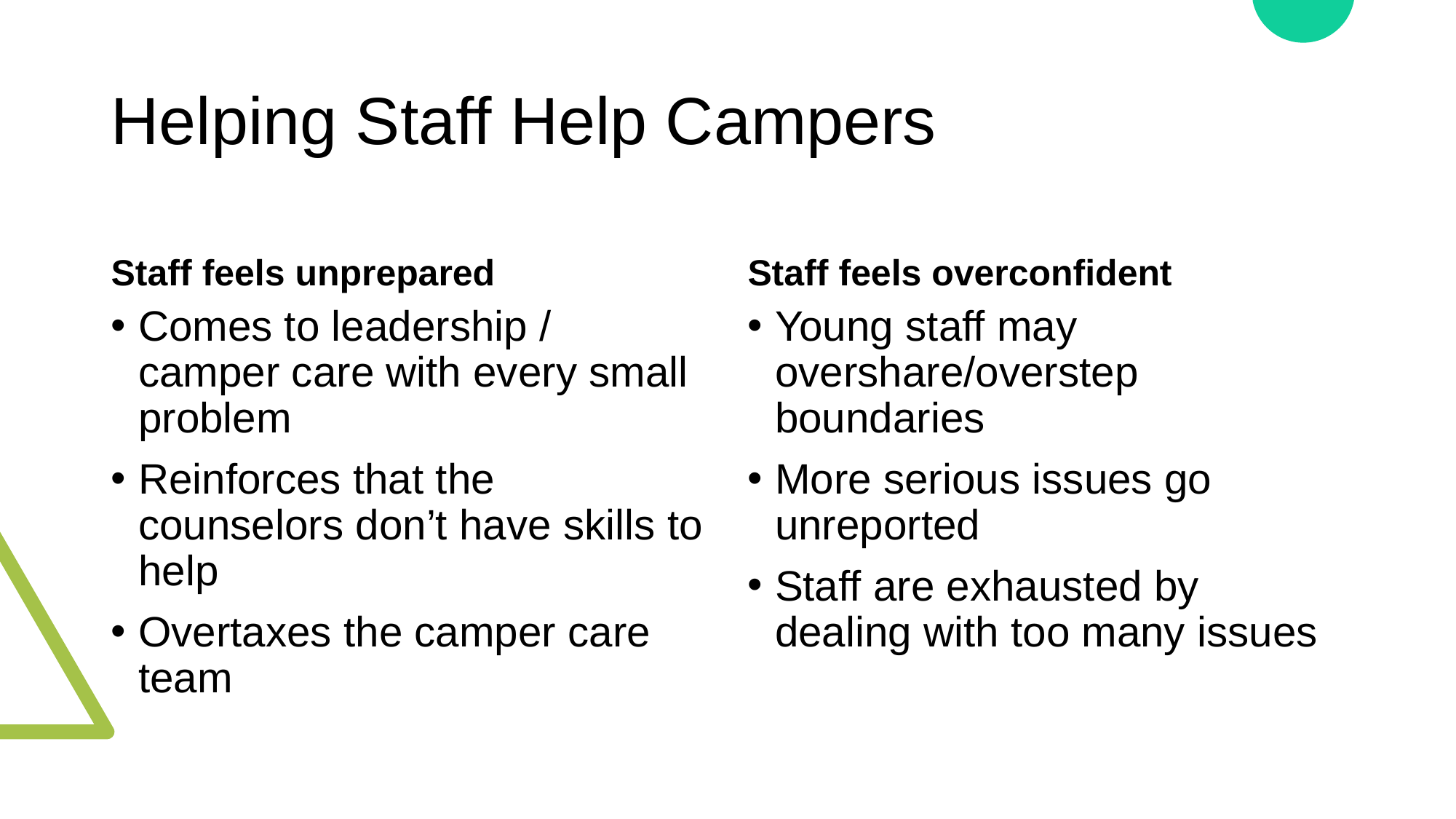

# Helping Staff Help Campers
Staff feels unprepared
Staff feels overconfident
Comes to leadership / camper care with every small problem
Reinforces that the counselors don’t have skills to help
Overtaxes the camper care team
Young staff may overshare/overstep boundaries
More serious issues go unreported
Staff are exhausted by dealing with too many issues